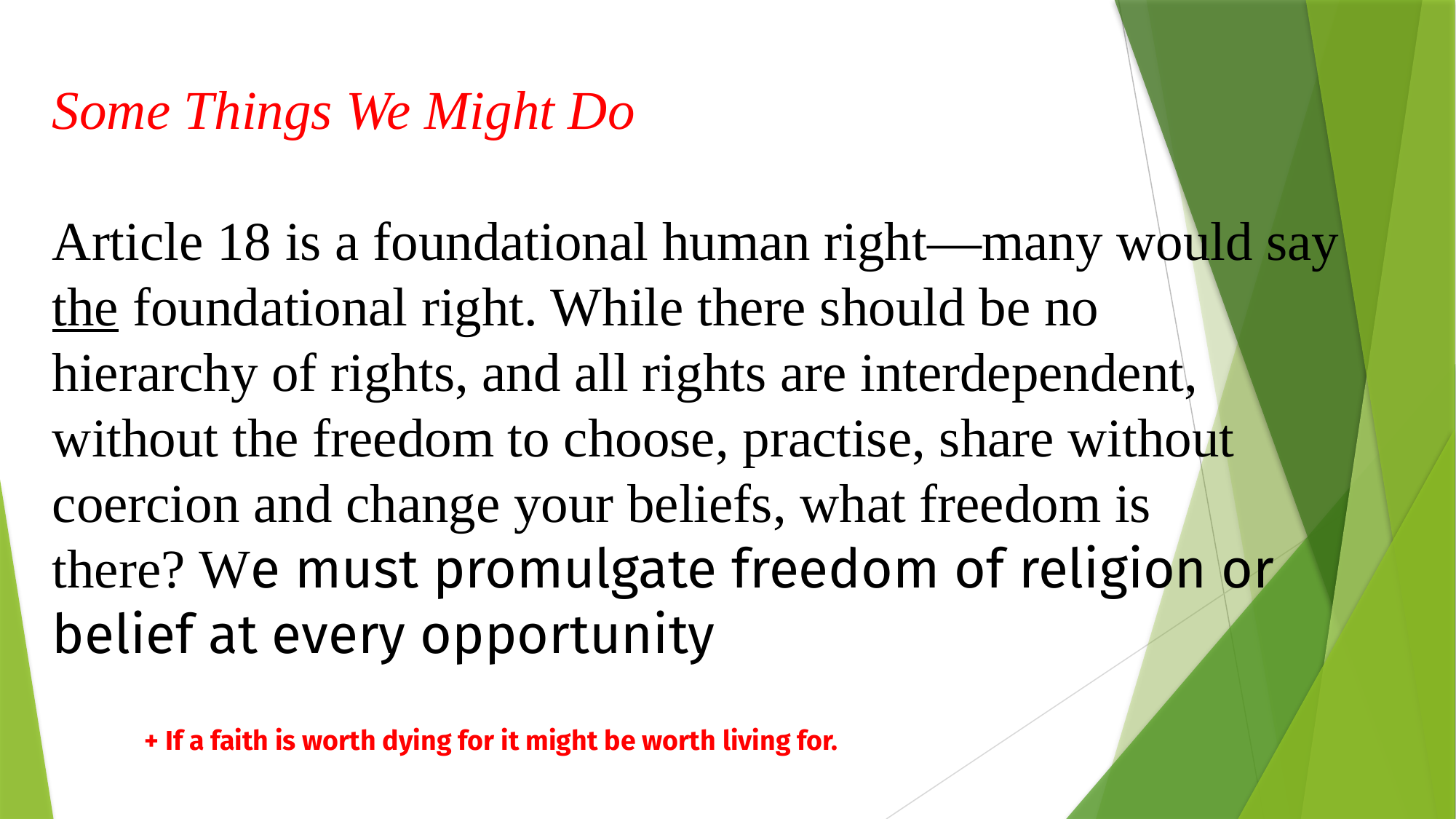

Some Things We Might Do

Article 18 is a foundational human right—many would say the foundational right. While there should be no hierarchy of rights, and all rights are interdependent, without the freedom to choose, practise, share without coercion and change your beliefs, what freedom is there? We must promulgate freedom of religion or belief at every opportunity
+ If a faith is worth dying for it might be worth living for.